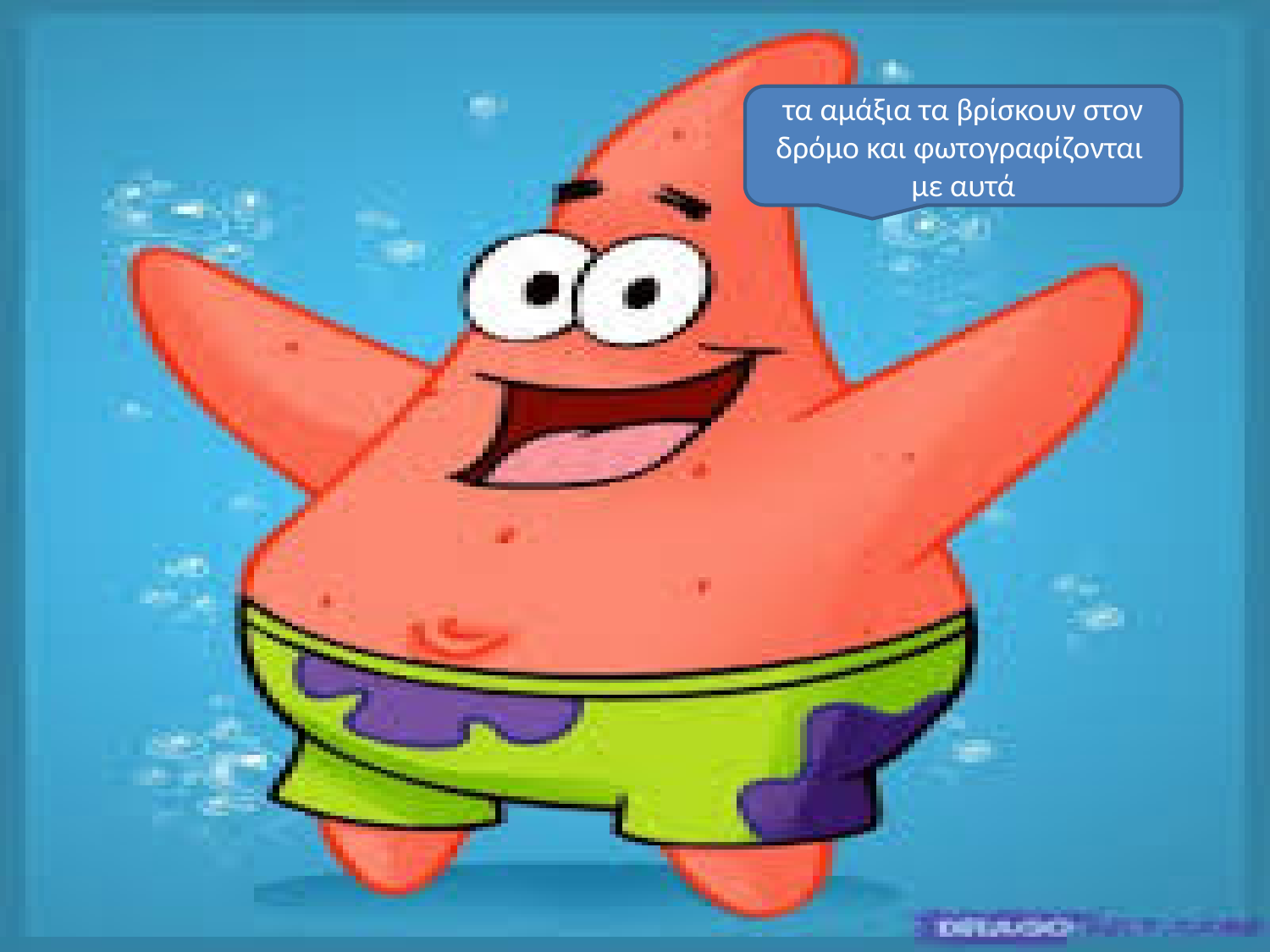

#
τα αμάξια τα βρίσκουν στον δρόμο και φωτογραφίζονται  με αυτά